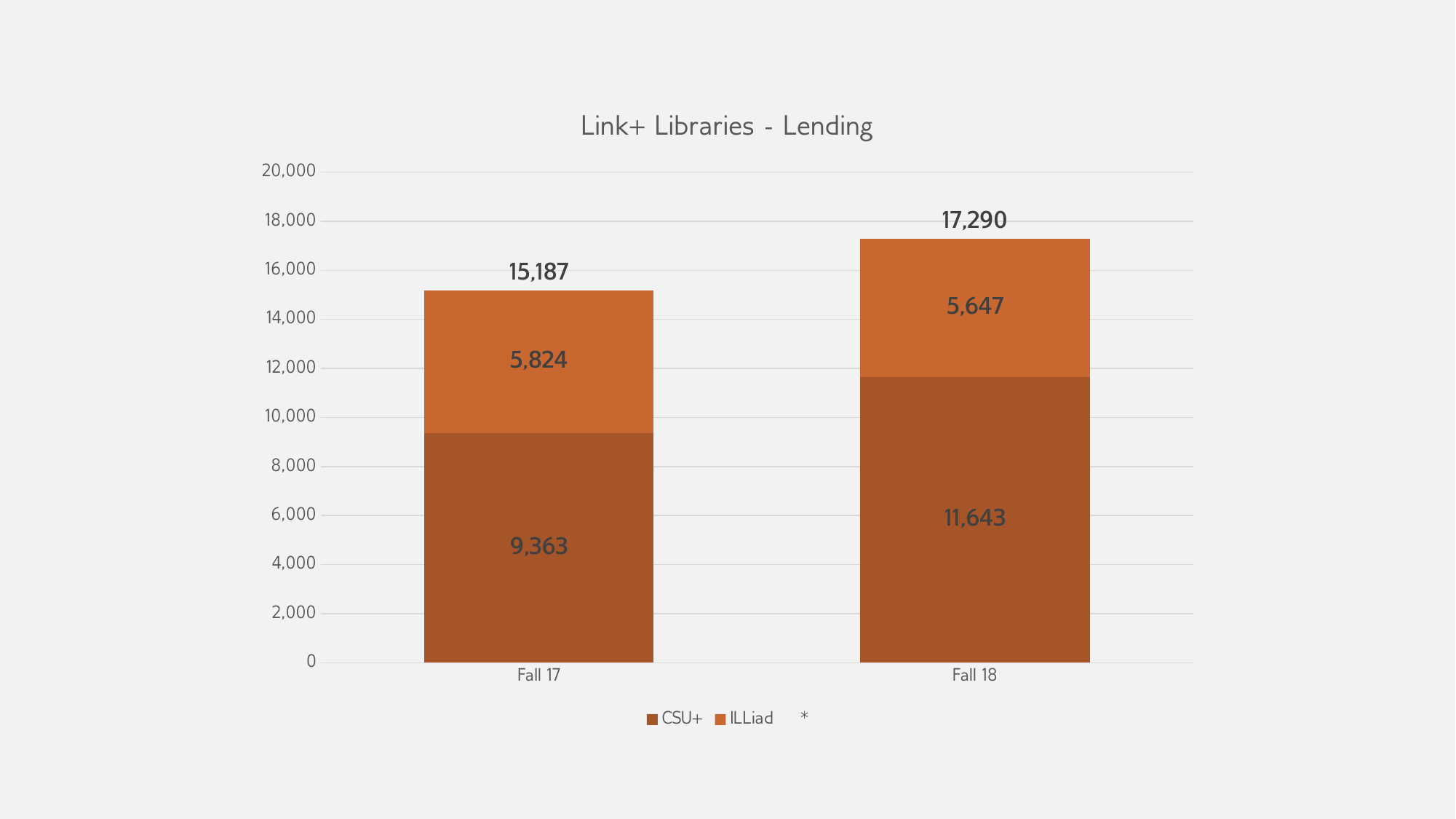

### Chart: Link+ Libraries - Lending

| Category | CSU+ | ILLiad | * |
|---|---|---|---|
| Fall 17 | 9363.0 | 5824.0 | 15187.0 |
| Fall 18 | 11643.0 | 5647.0 | 17290.0 |